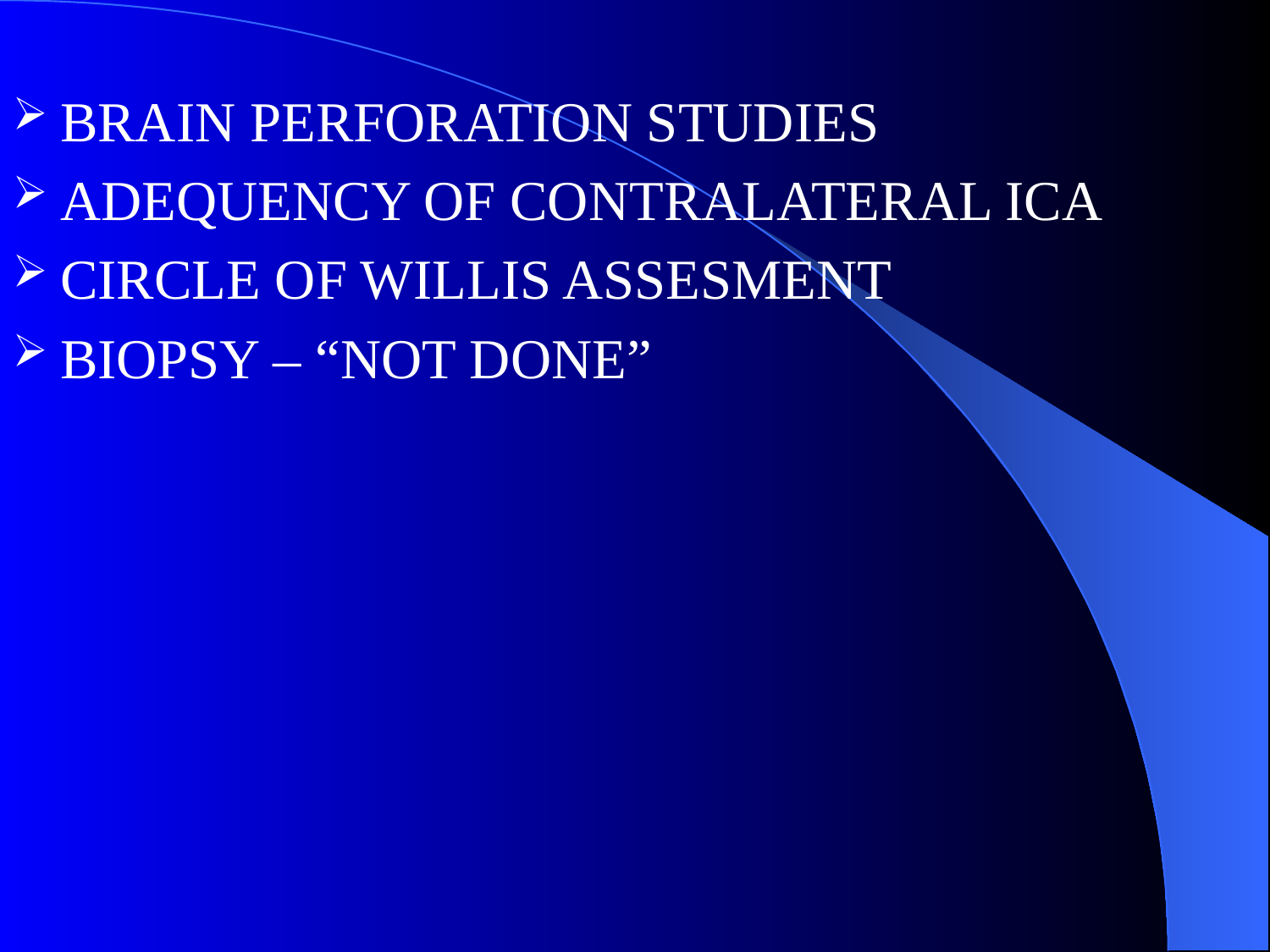

BRAIN PERFORATION STUDIES
ADEQUENCY OF CONTRALATERAL ICA
CIRCLE OF WILLIS ASSESMENT
BIOPSY – “NOT DONE”
#